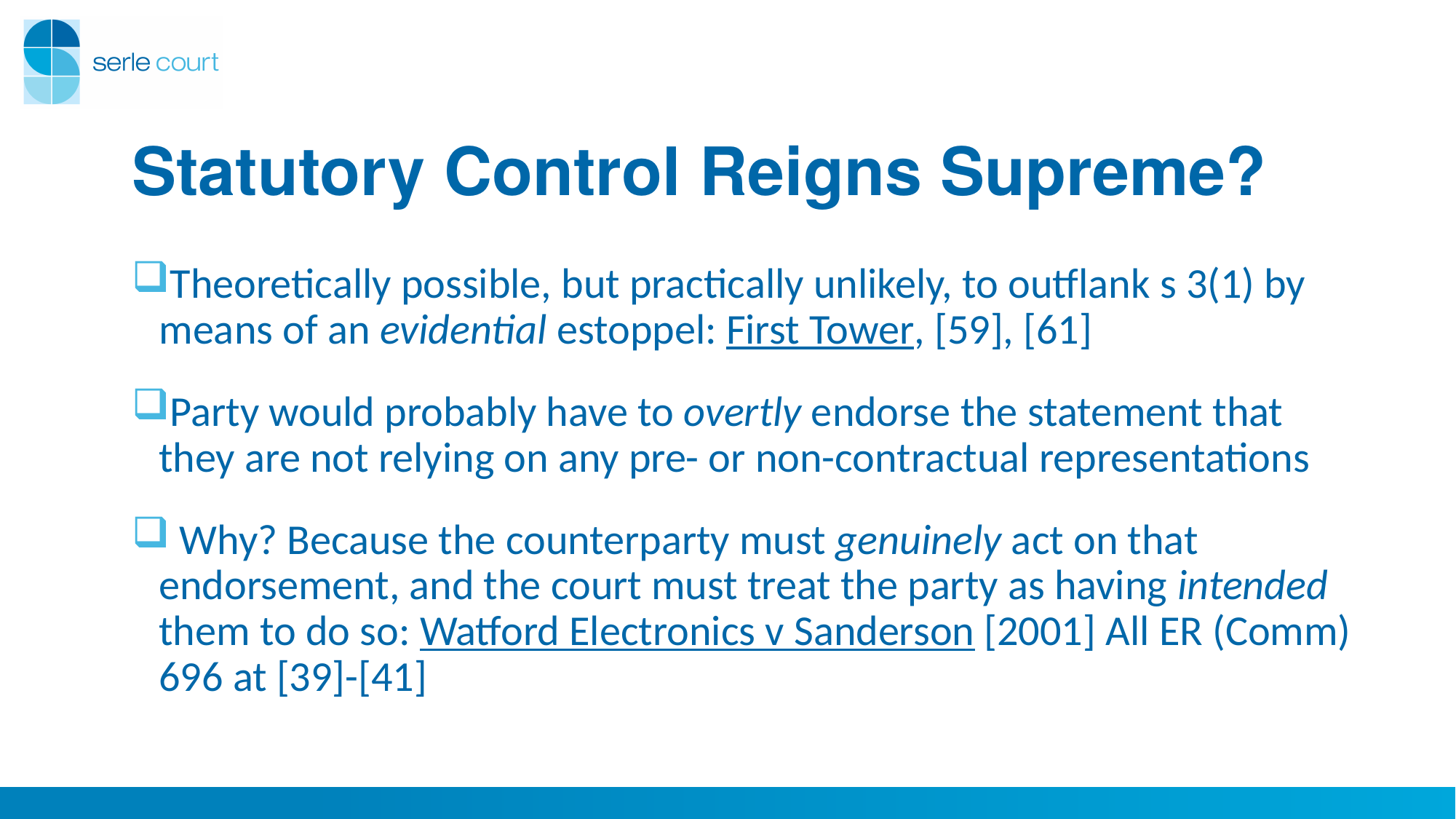

# Statutory Control Reigns Supreme?
Theoretically possible, but practically unlikely, to outflank s 3(1) by means of an evidential estoppel: First Tower, [59], [61]
Party would probably have to overtly endorse the statement that they are not relying on any pre- or non-contractual representations
 Why? Because the counterparty must genuinely act on that endorsement, and the court must treat the party as having intended them to do so: Watford Electronics v Sanderson [2001] All ER (Comm) 696 at [39]-[41]